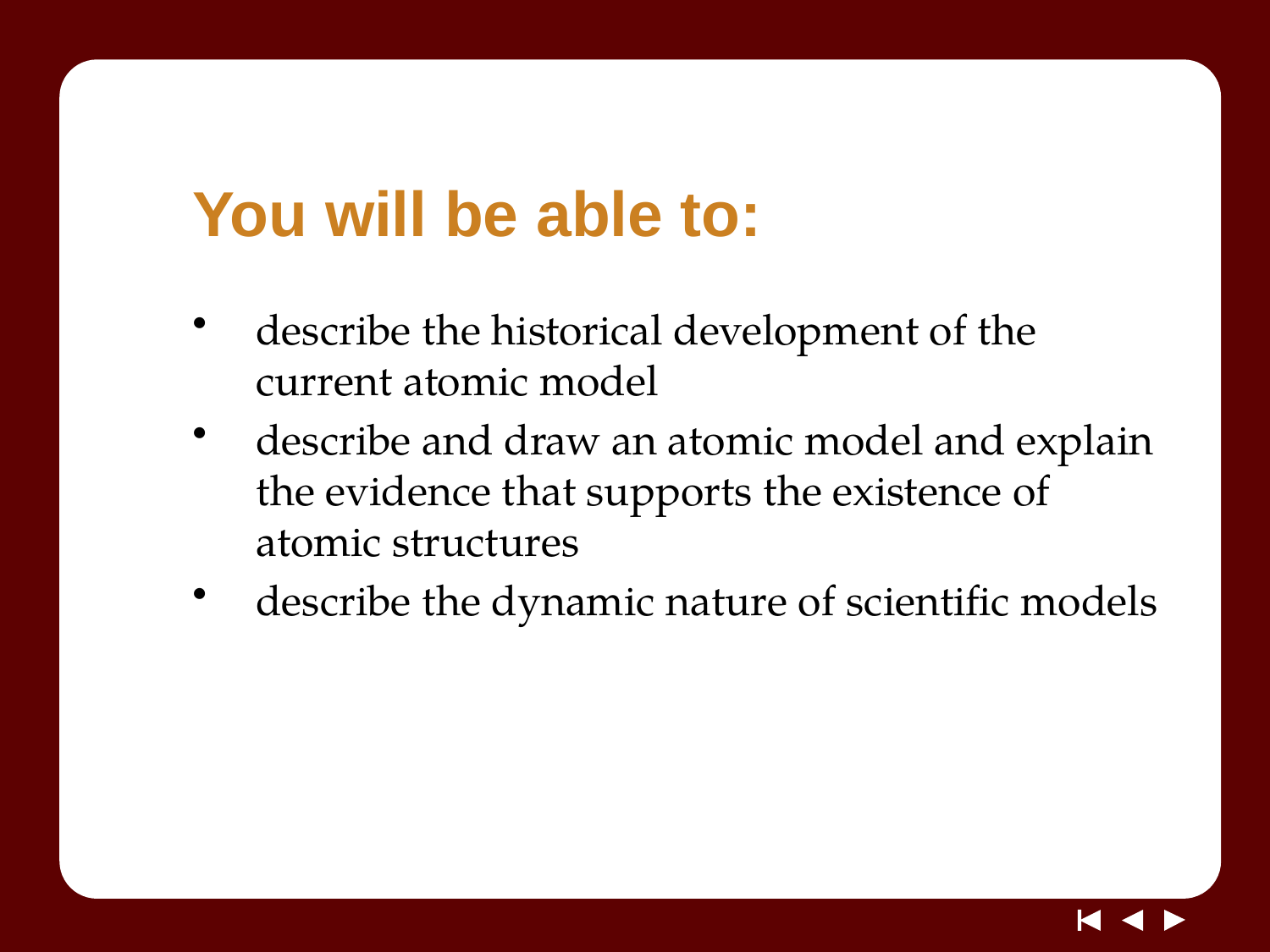

# You will be able to:
describe the historical development of the current atomic model
describe and draw an atomic model and explain the evidence that supports the existence of atomic structures
describe the dynamic nature of scientific models